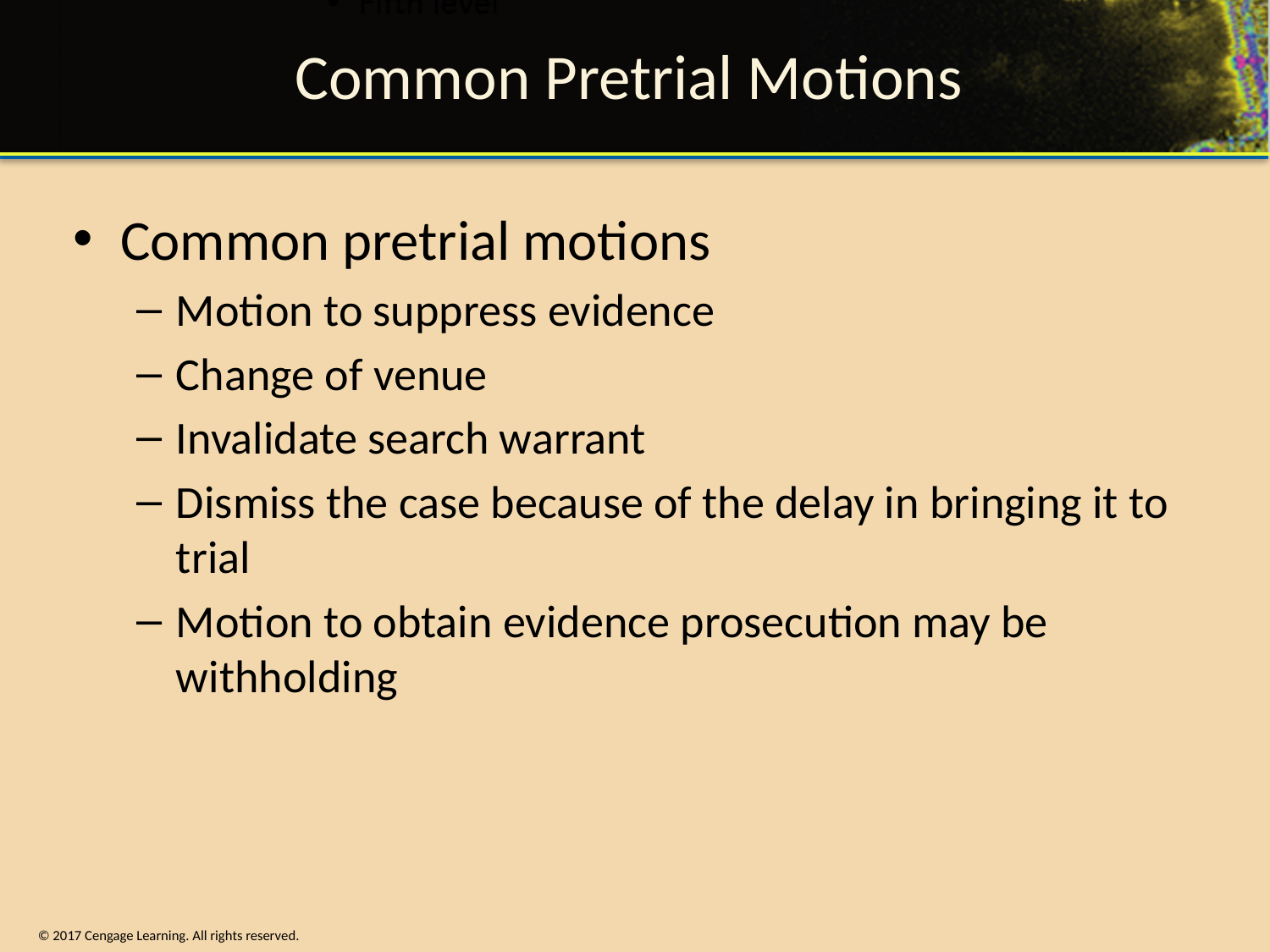

# Common Pretrial Motions
Common pretrial motions
Motion to suppress evidence
Change of venue
Invalidate search warrant
Dismiss the case because of the delay in bringing it to trial
Motion to obtain evidence prosecution may be withholding